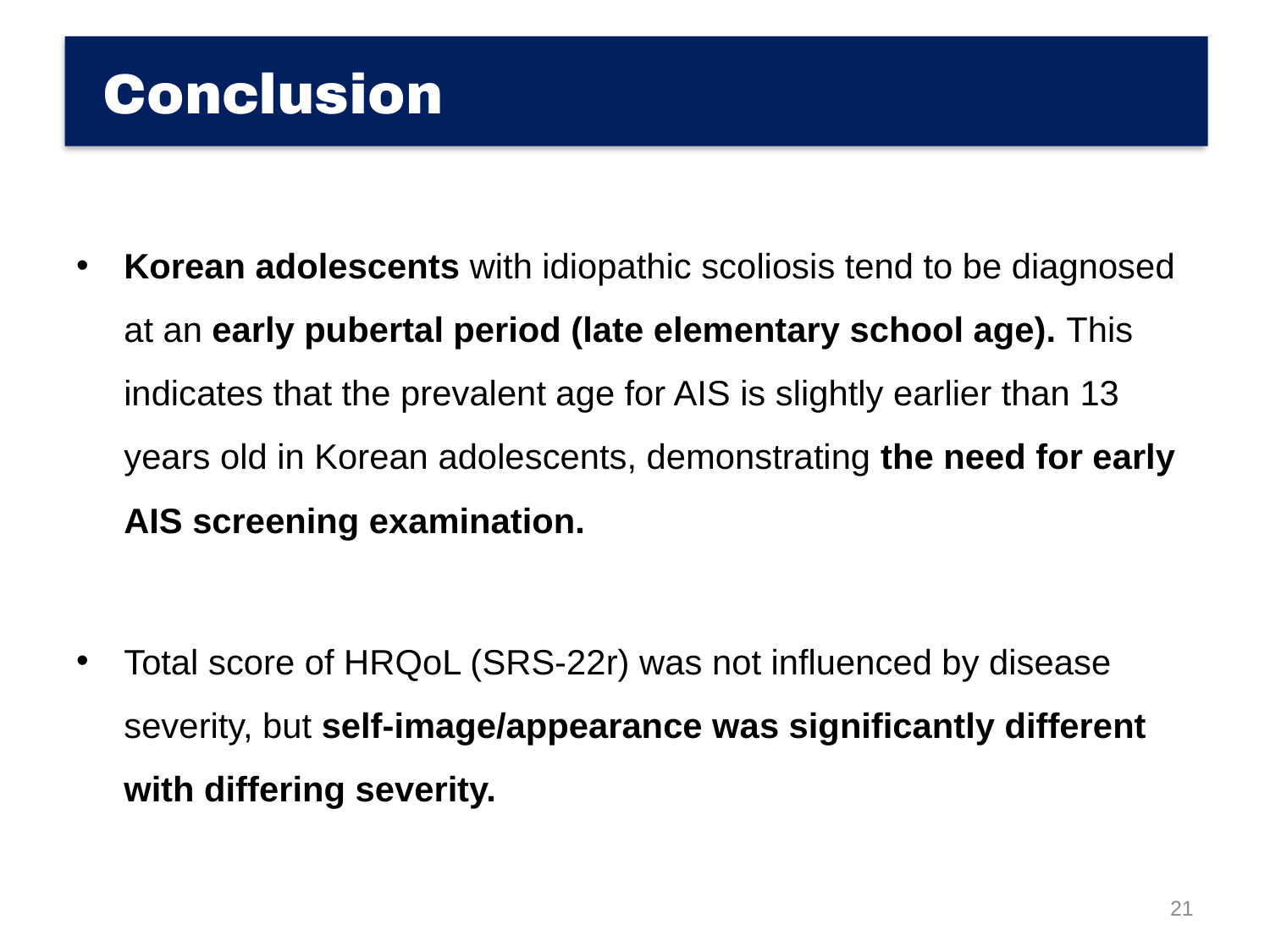

# Conclusion
Korean adolescents with idiopathic scoliosis tend to be diagnosed at an early pubertal period (late elementary school age). This indicates that the prevalent age for AIS is slightly earlier than 13 years old in Korean adolescents, demonstrating the need for early AIS screening examination.

Total score of HRQoL (SRS-22r) was not influenced by disease severity, but self-image/appearance was significantly different with differing severity.
21